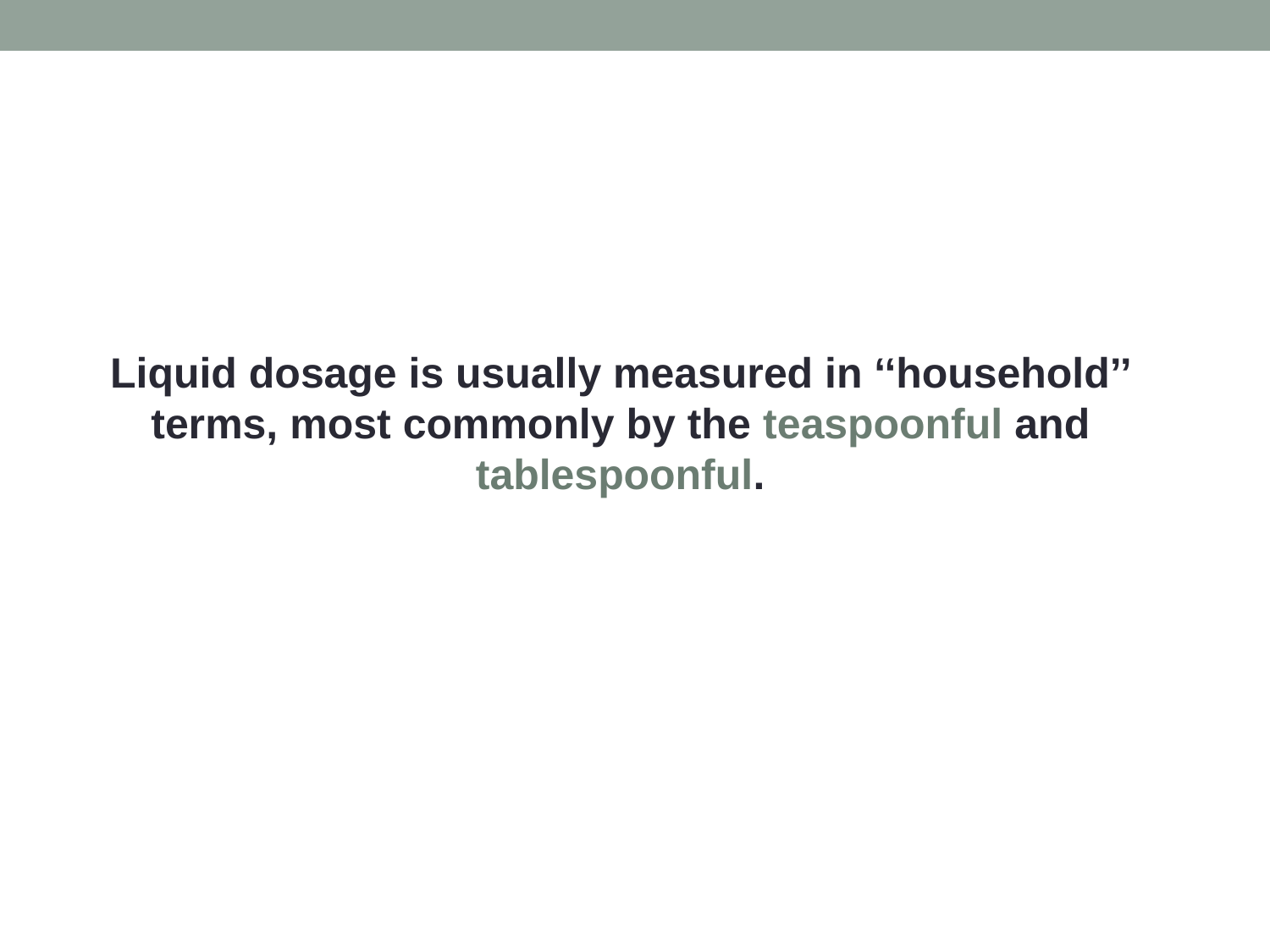

Liquid dosage is usually measured in ‘‘household’’ terms, most commonly by the teaspoonful and tablespoonful.